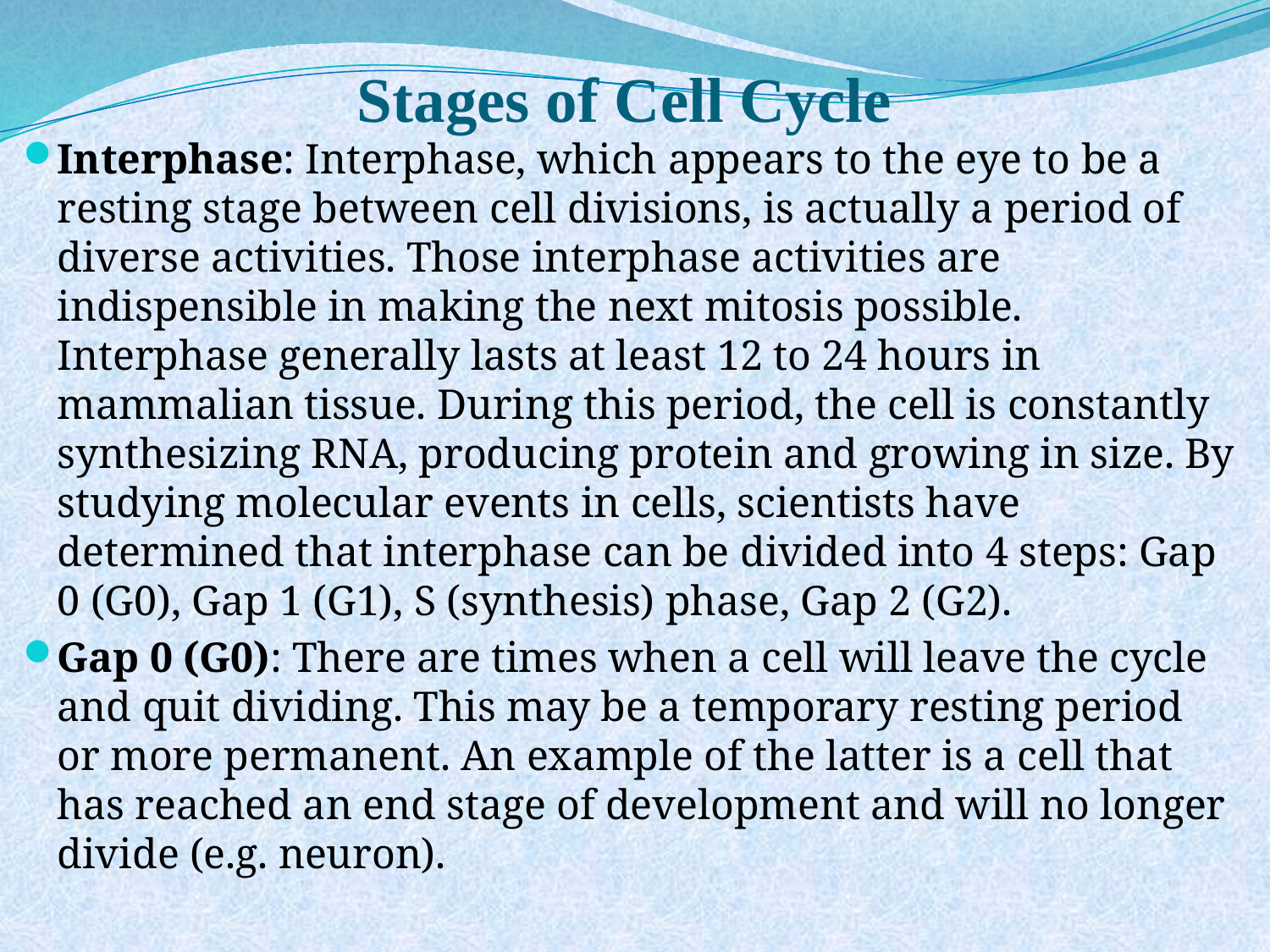

# Stages of Cell Cycle
Interphase: Interphase, which appears to the eye to be a resting stage between cell divisions, is actually a period of diverse activities. Those interphase activities are indispensible in making the next mitosis possible. Interphase generally lasts at least 12 to 24 hours in mammalian tissue. During this period, the cell is constantly synthesizing RNA, producing protein and growing in size. By studying molecular events in cells, scientists have determined that interphase can be divided into 4 steps: Gap 0 (G0), Gap 1 (G1), S (synthesis) phase, Gap 2 (G2).
Gap 0 (G0): There are times when a cell will leave the cycle and quit dividing. This may be a temporary resting period or more permanent. An example of the latter is a cell that has reached an end stage of development and will no longer divide (e.g. neuron).